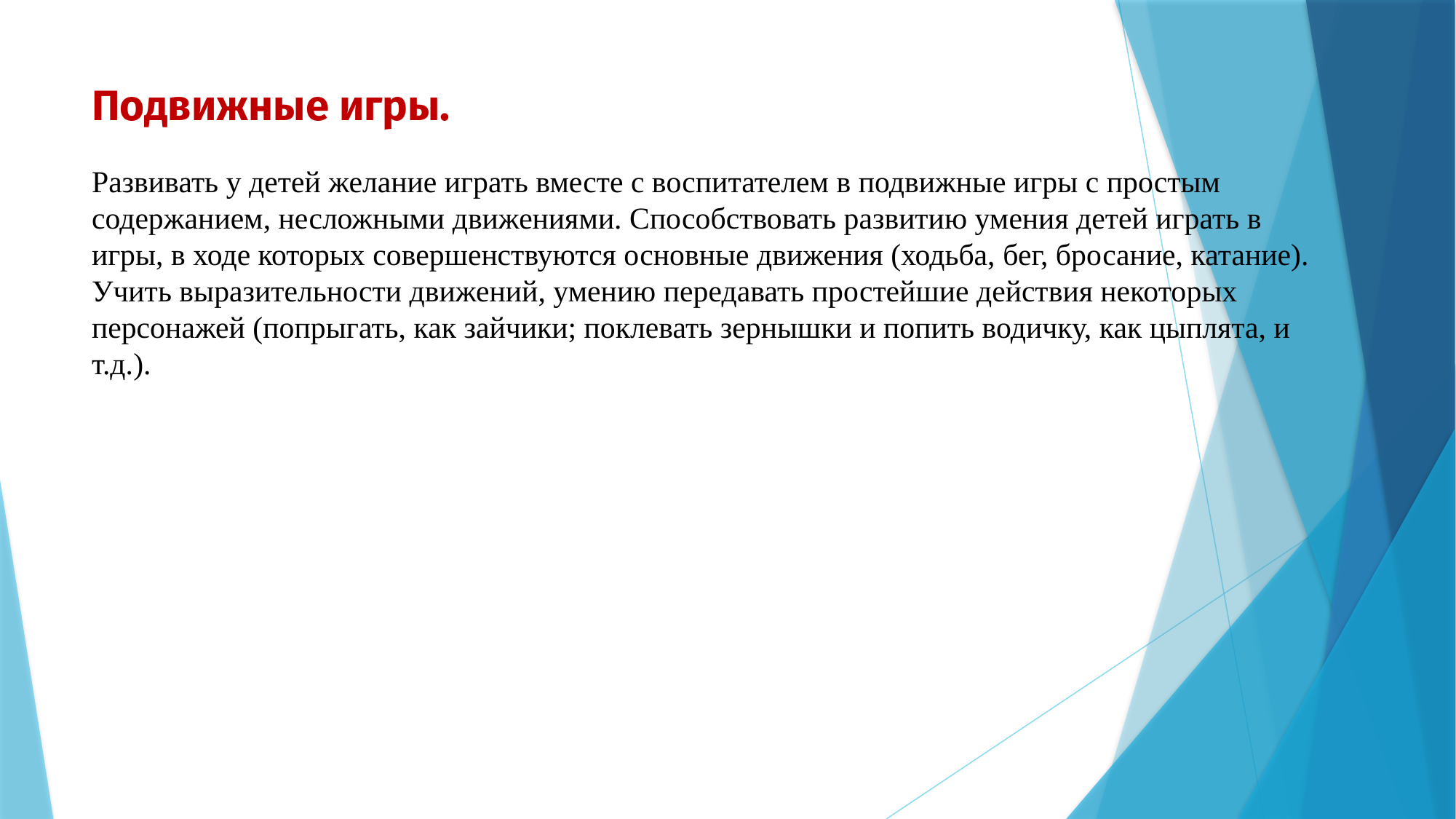

# Подвижные игры.  Развивать у детей желание играть вместе с воспитателем в подвижные игры с простым содержанием, несложными движениями. Способствовать развитию умения детей играть в игры, в ходе которых совершенствуются основные движения (ходьба, бег, бросание, катание). Учить выразительности движений, умению передавать простейшие действия некоторых персонажей (попрыгать, как зайчики; поклевать зернышки и попить водичку, как цыплята, и т.д.).